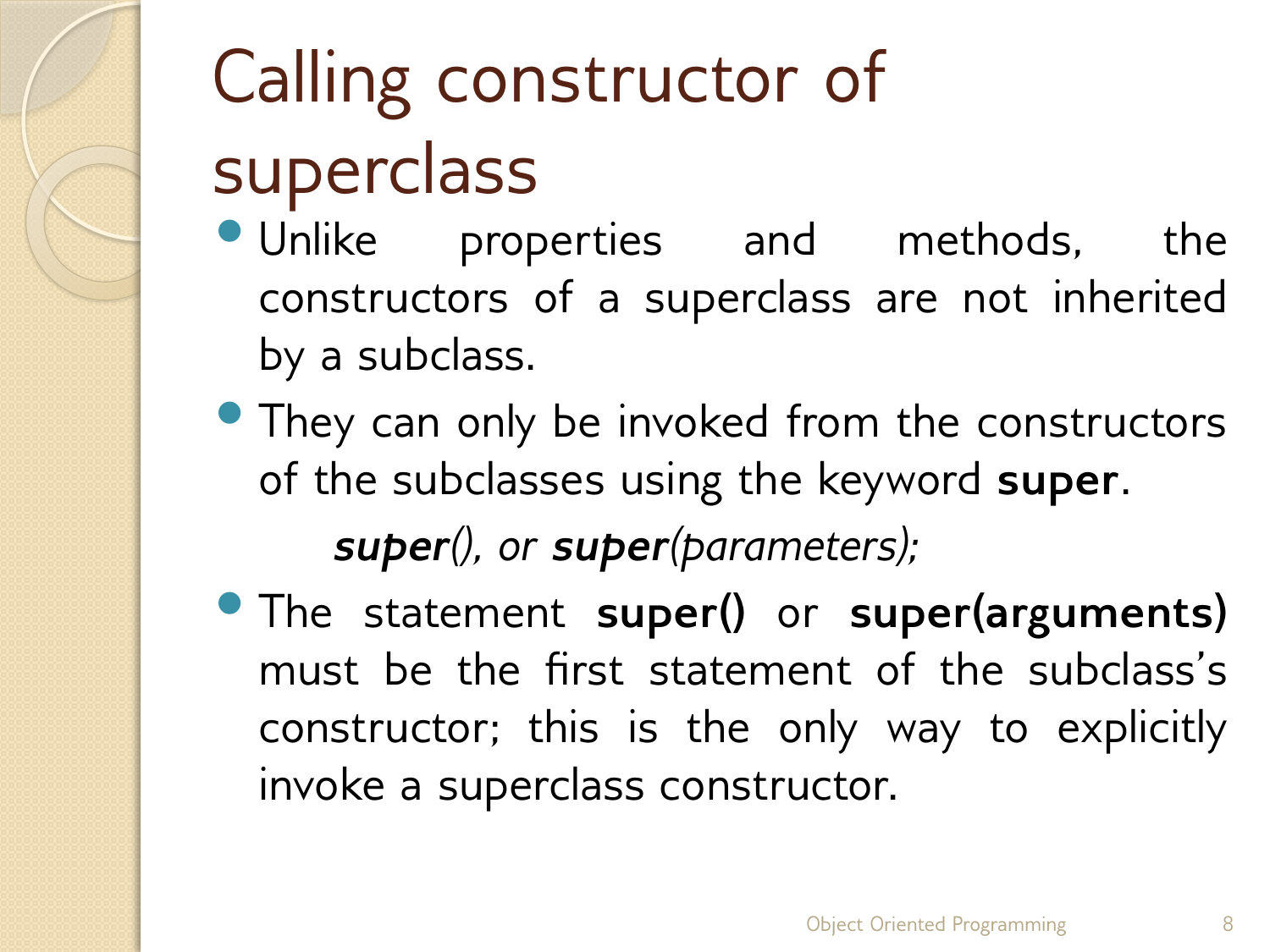

# Calling constructor of superclass
Unlike properties and methods, the constructors of a superclass are not inherited by a subclass.
They can only be invoked from the constructors of the subclasses using the keyword super.
       super(), or super(parameters);
The statement super() or super(arguments) must be the first statement of the subclass’s constructor; this is the only way to explicitly invoke a superclass constructor.
Object Oriented Programming
8